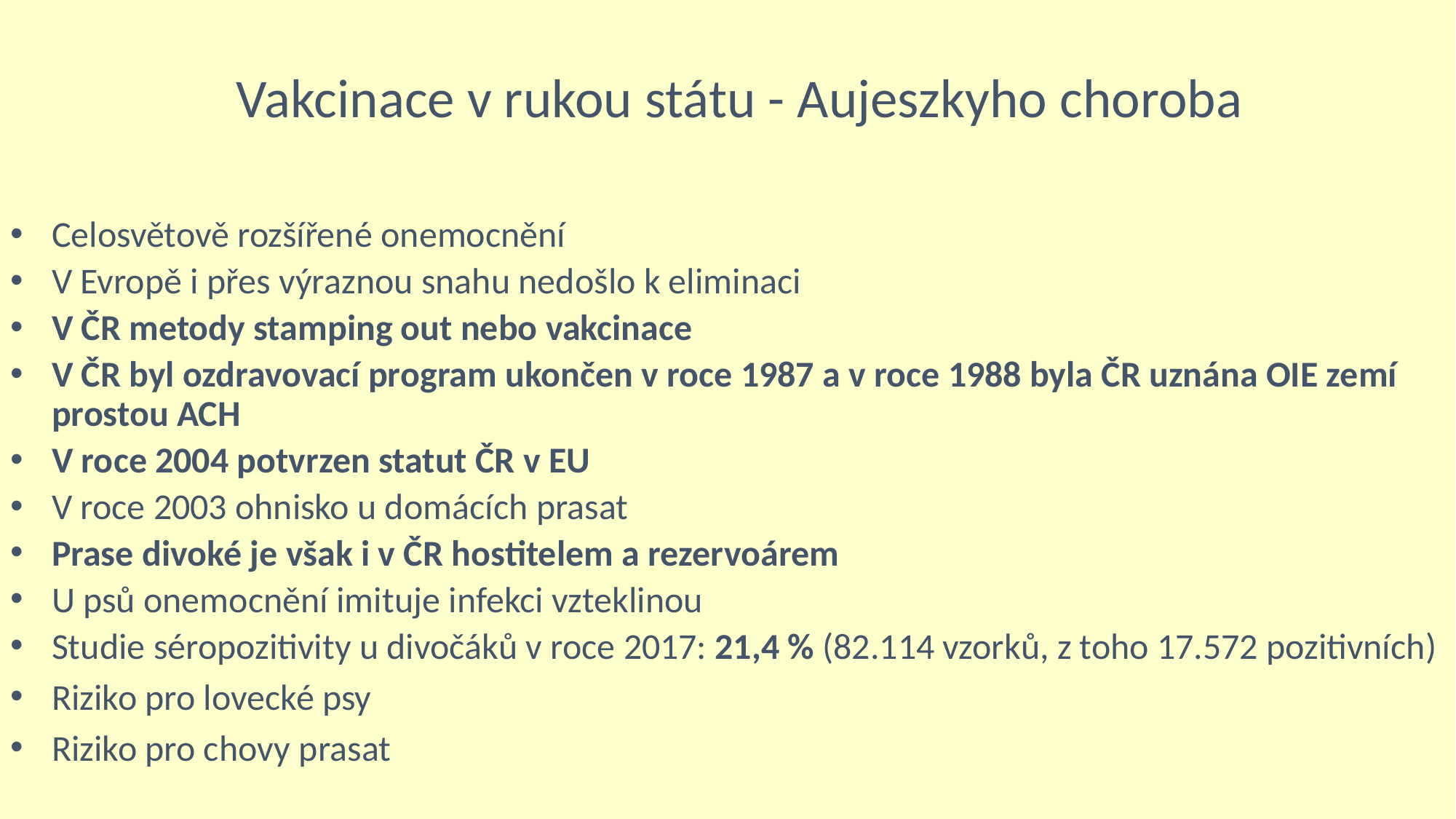

Vakcinace v rukou státu - Aujeszkyho choroba
Celosvětově rozšířené onemocnění
V Evropě i přes výraznou snahu nedošlo k eliminaci
V ČR metody stamping out nebo vakcinace
V ČR byl ozdravovací program ukončen v roce 1987 a v roce 1988 byla ČR uznána OIE zemí prostou ACH
V roce 2004 potvrzen statut ČR v EU
V roce 2003 ohnisko u domácích prasat
Prase divoké je však i v ČR hostitelem a rezervoárem
U psů onemocnění imituje infekci vzteklinou
Studie séropozitivity u divočáků v roce 2017: 21,4 % (82.114 vzorků, z toho 17.572 pozitivních)
Riziko pro lovecké psy
Riziko pro chovy prasat